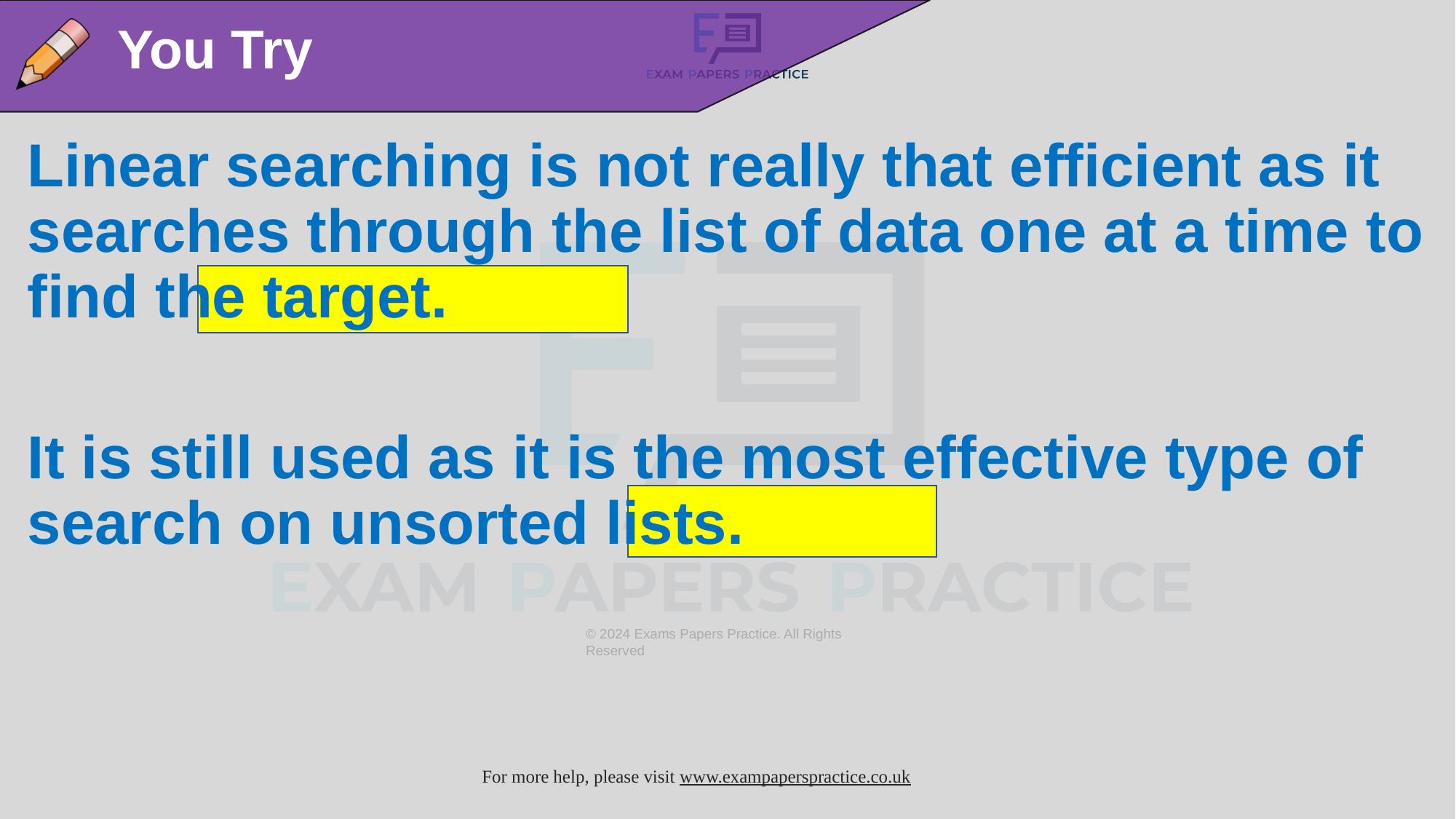

You Try
Linear searching is not really that efficient as it searches through the list of data one at a time to find the target.

It is still used as it is the most effective type of search on unsorted lists.